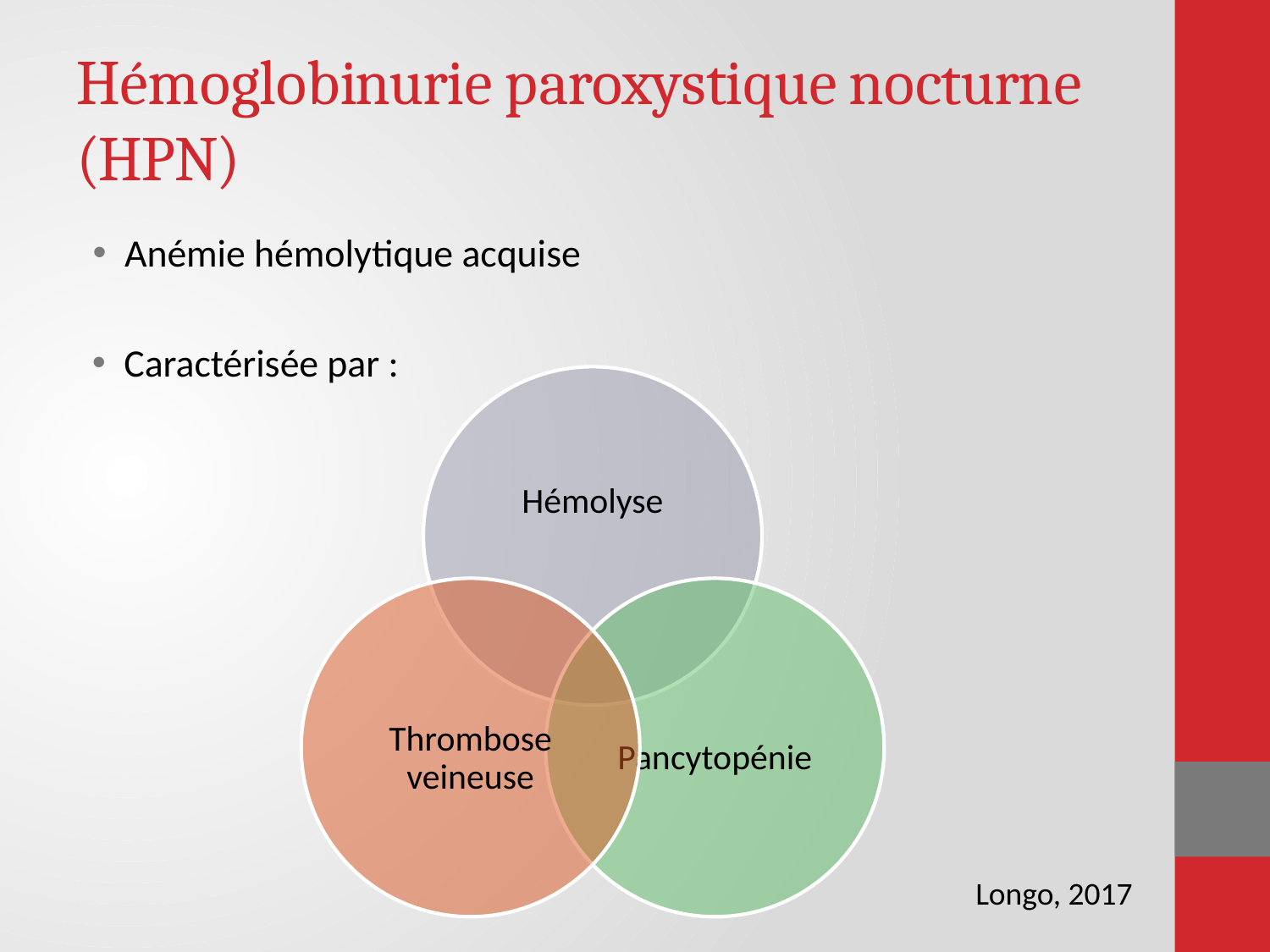

# Hémoglobinurie paroxystique nocturne  (HPN)
Anémie hémolytique acquise

Caractérisée par :

Hémolyse
Pancytopénie
Thrombose veineuse
Longo, 2017